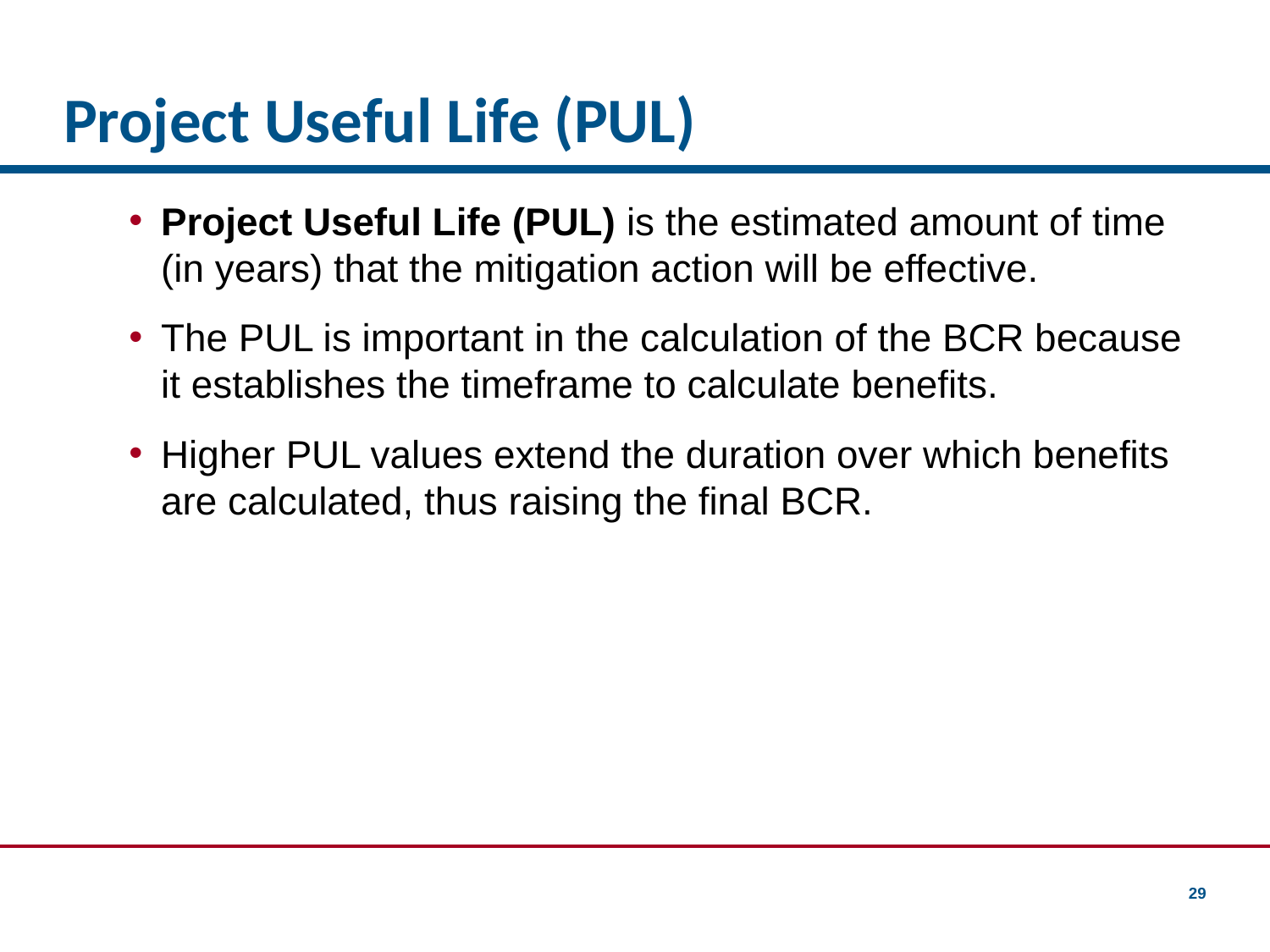

# Project Useful Life (PUL)
Project Useful Life (PUL) is the estimated amount of time (in years) that the mitigation action will be effective.
The PUL is important in the calculation of the BCR because it establishes the timeframe to calculate benefits.
Higher PUL values extend the duration over which benefits are calculated, thus raising the final BCR.
29